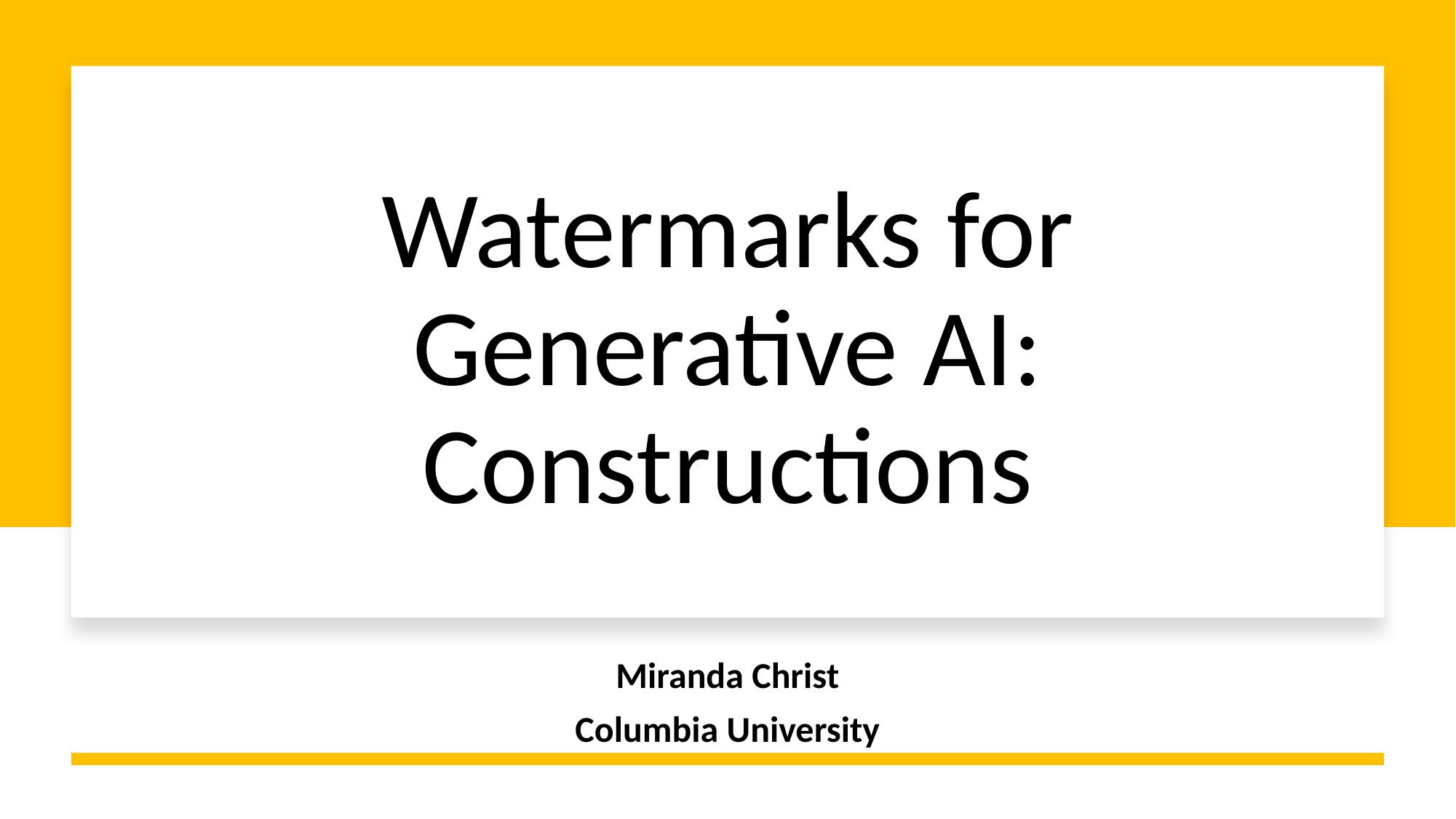

# Watermarks for Generative AI: Constructions
Miranda Christ
Columbia University